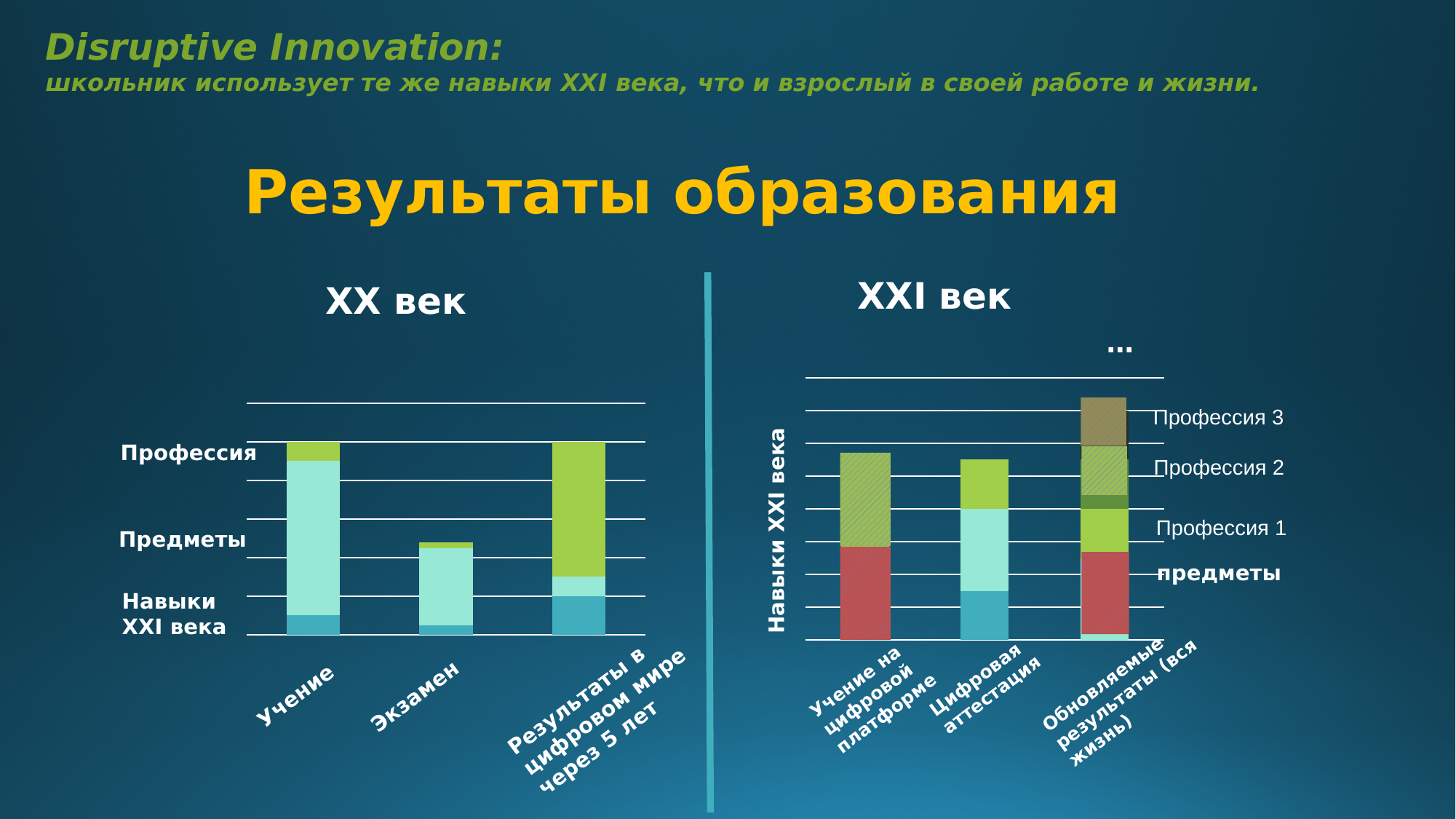

Disruptive Innovation:
школьник использует те же навыки XXI века, что и взрослый в своей работе и жизни.
Результаты образования

XXI век
XX век
…

### Chart

| Category | Навыки XXI века | Школьные предметы | Профессия 1 | Профессия 2 | Профессия 3 |
|---|---|---|---|---|---|

Профессия 3
Профессия 2
Профессия 1
предметы
Обновляемые
результаты (вся жизнь)
Учение на цифровой платформе

Цифровая
аттестация
Навыки XXI века

### Chart

| Category | Навыки XXI века | Школьные предметы | Профессия 1 |
|---|---|---|---|
Профессия
Предметы
Навыки
XXI века
Результаты в цифровом мире через 5 лет

Учение
Экзамен